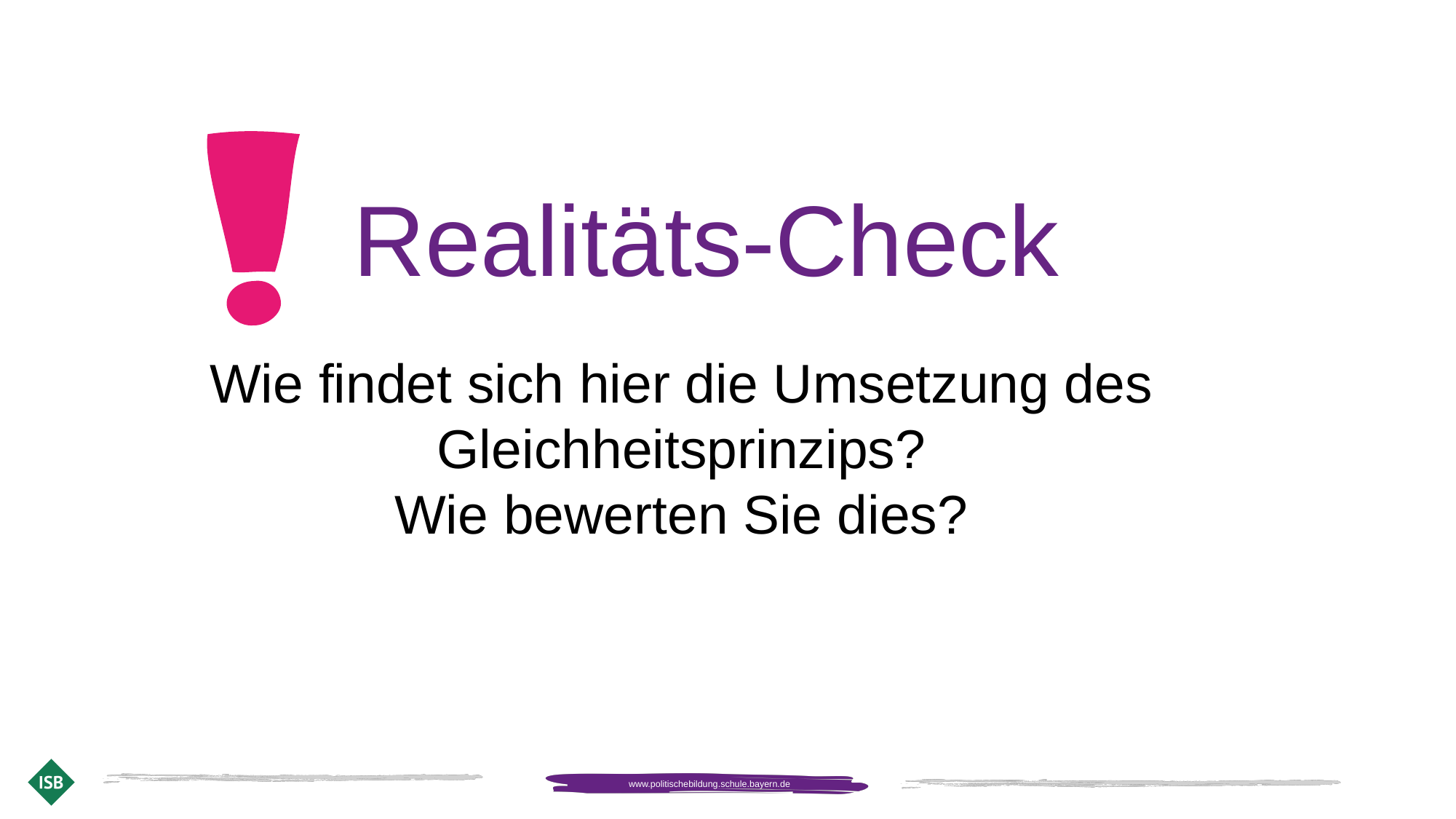

Realitäts-Check

Wie findet sich hier die Umsetzung des Gleichheitsprinzips?
Wie bewerten Sie dies?